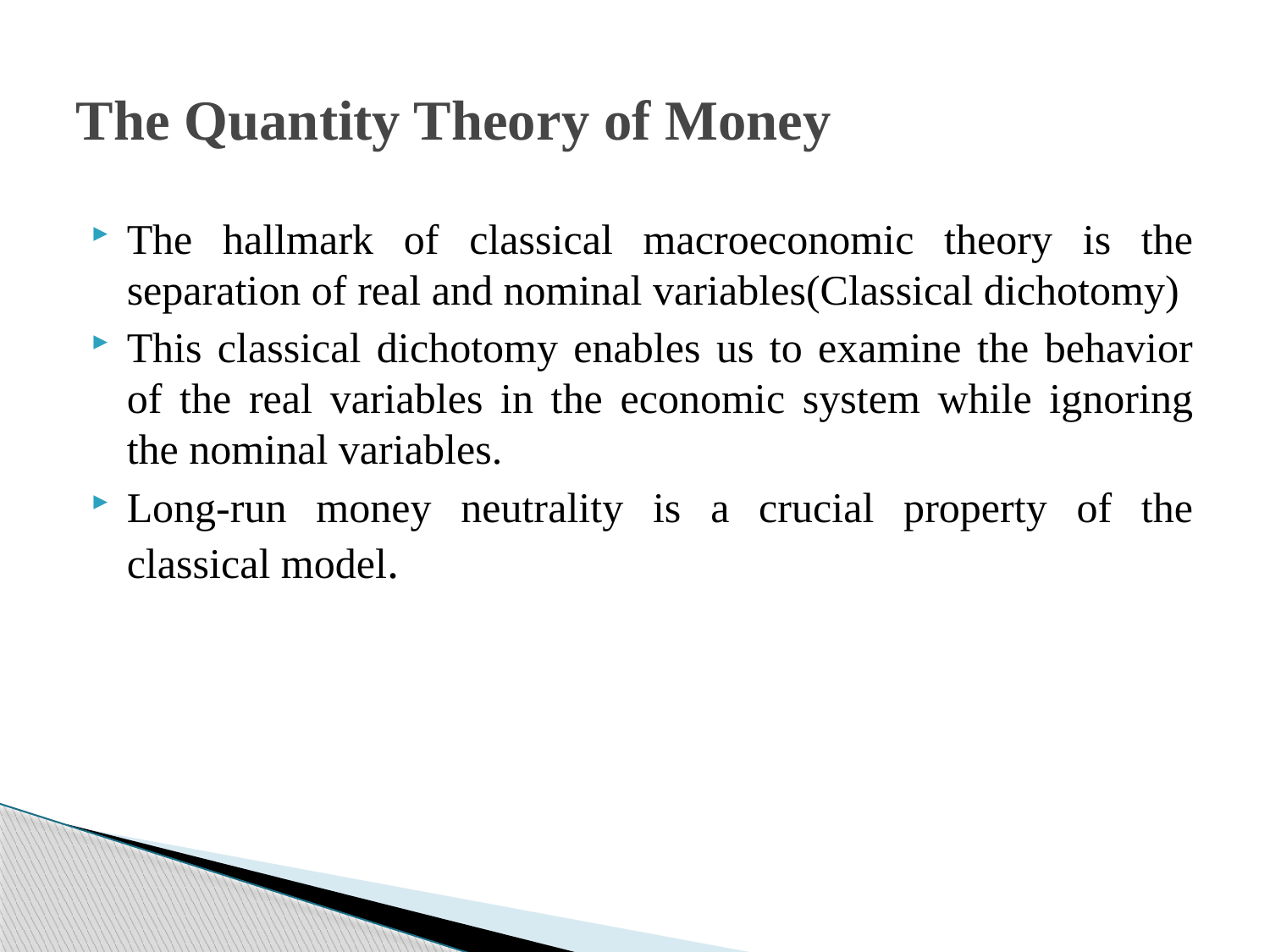

# The Quantity Theory of Money
The hallmark of classical macroeconomic theory is the separation of real and nominal variables(Classical dichotomy)
This classical dichotomy enables us to examine the behavior of the real variables in the economic system while ignoring the nominal variables.
Long-run money neutrality is a crucial property of the classical model.